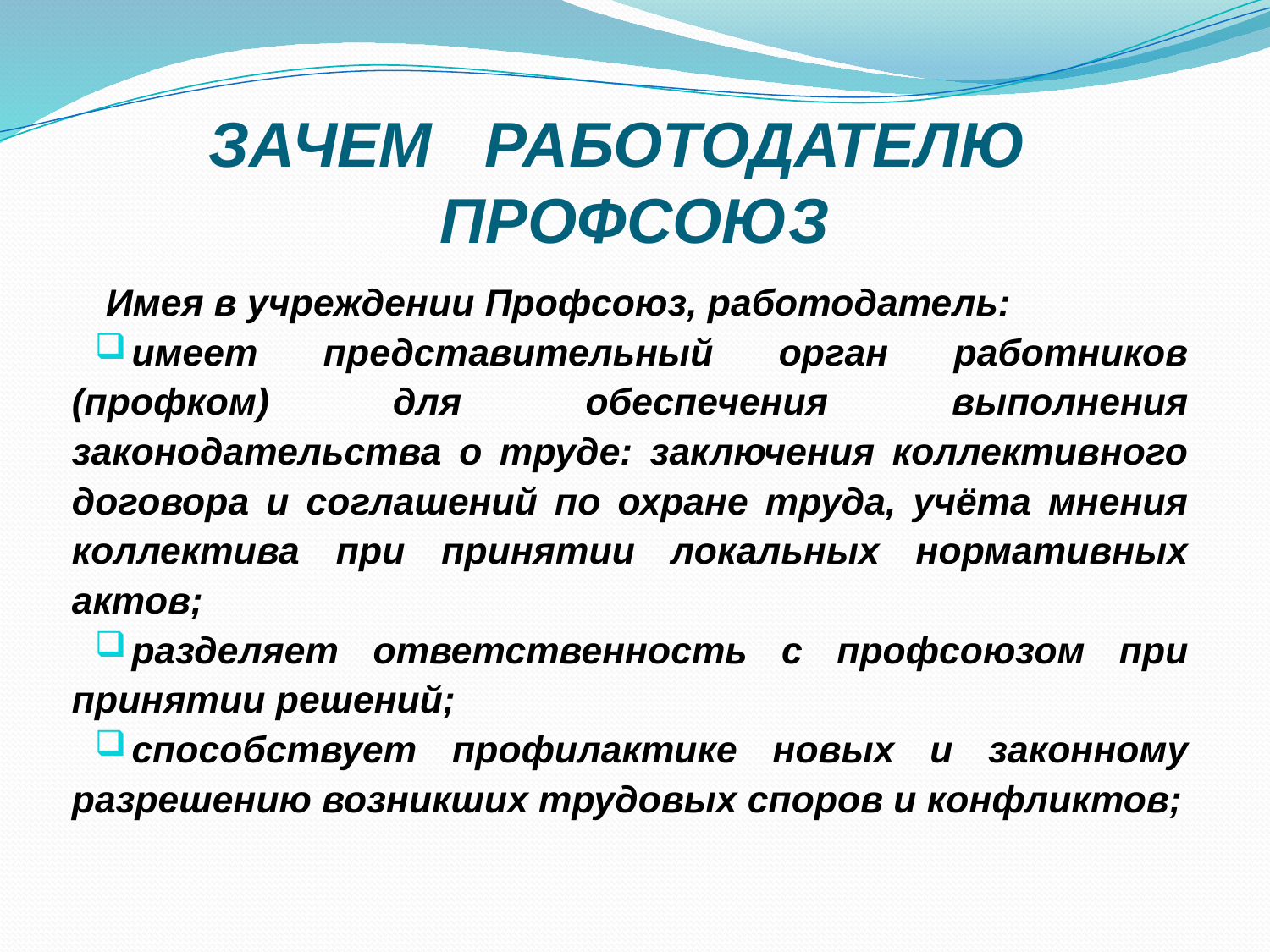

# ЗАЧЕМ   РАБОТОДАТЕЛЮ   ПРОФСОЮЗ
Имея в учреждении Профсоюз, работодатель:
имеет представительный орган работников (профком) для обеспечения выполнения законодательства о труде: заключения коллективного договора и соглашений по охране труда, учёта мнения коллектива при принятии локальных нормативных актов;
разделяет ответственность с профсоюзом при принятии решений;
способствует профилактике новых и законному разрешению возникших трудовых споров и конфликтов;